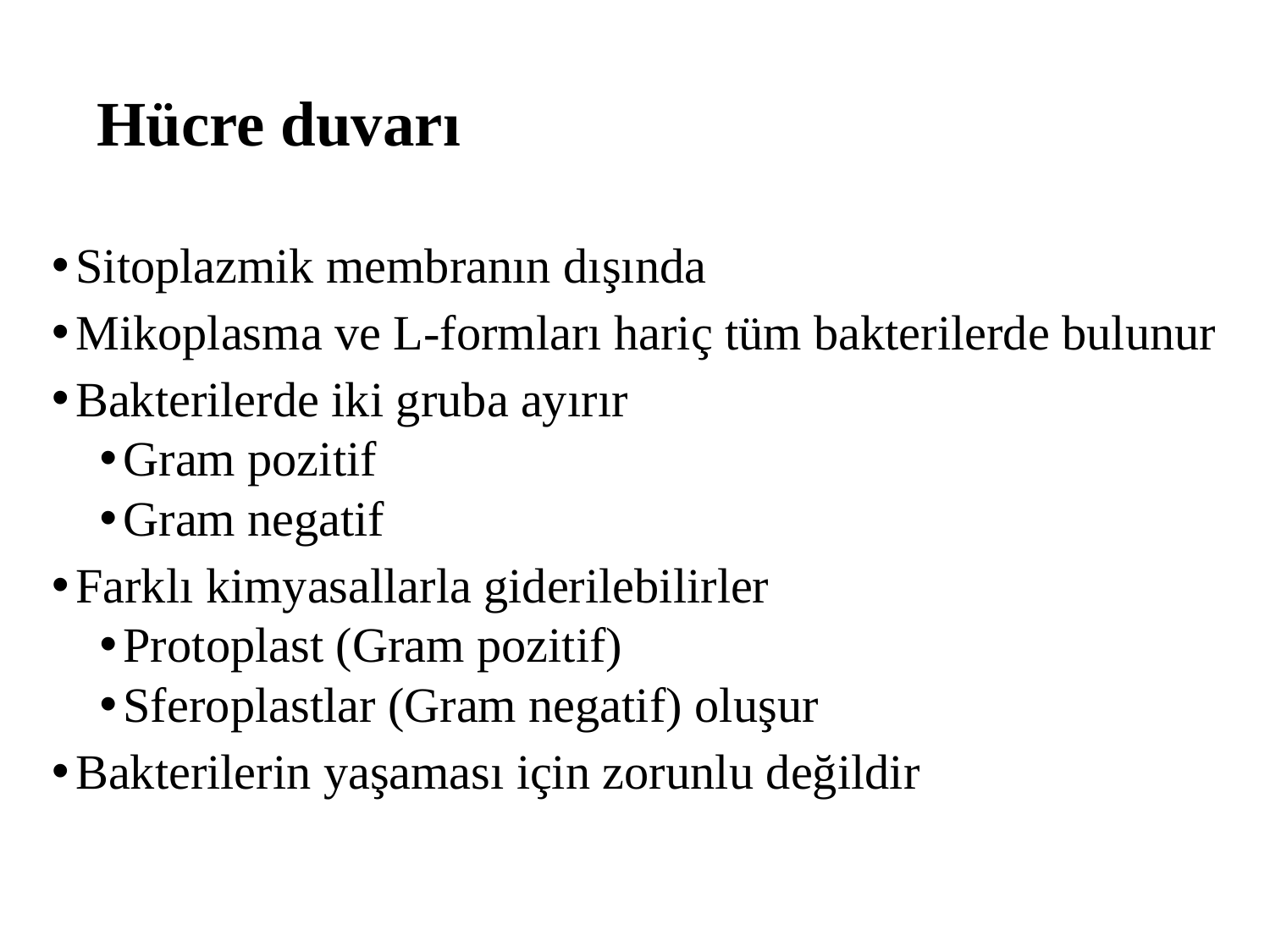

# Hücre duvarı
Sitoplazmik membranın dışında
Mikoplasma ve L-formları hariç tüm bakterilerde bulunur
Bakterilerde iki gruba ayırır
Gram pozitif
Gram negatif
Farklı kimyasallarla giderilebilirler
Protoplast (Gram pozitif)
Sferoplastlar (Gram negatif) oluşur
Bakterilerin yaşaması için zorunlu değildir